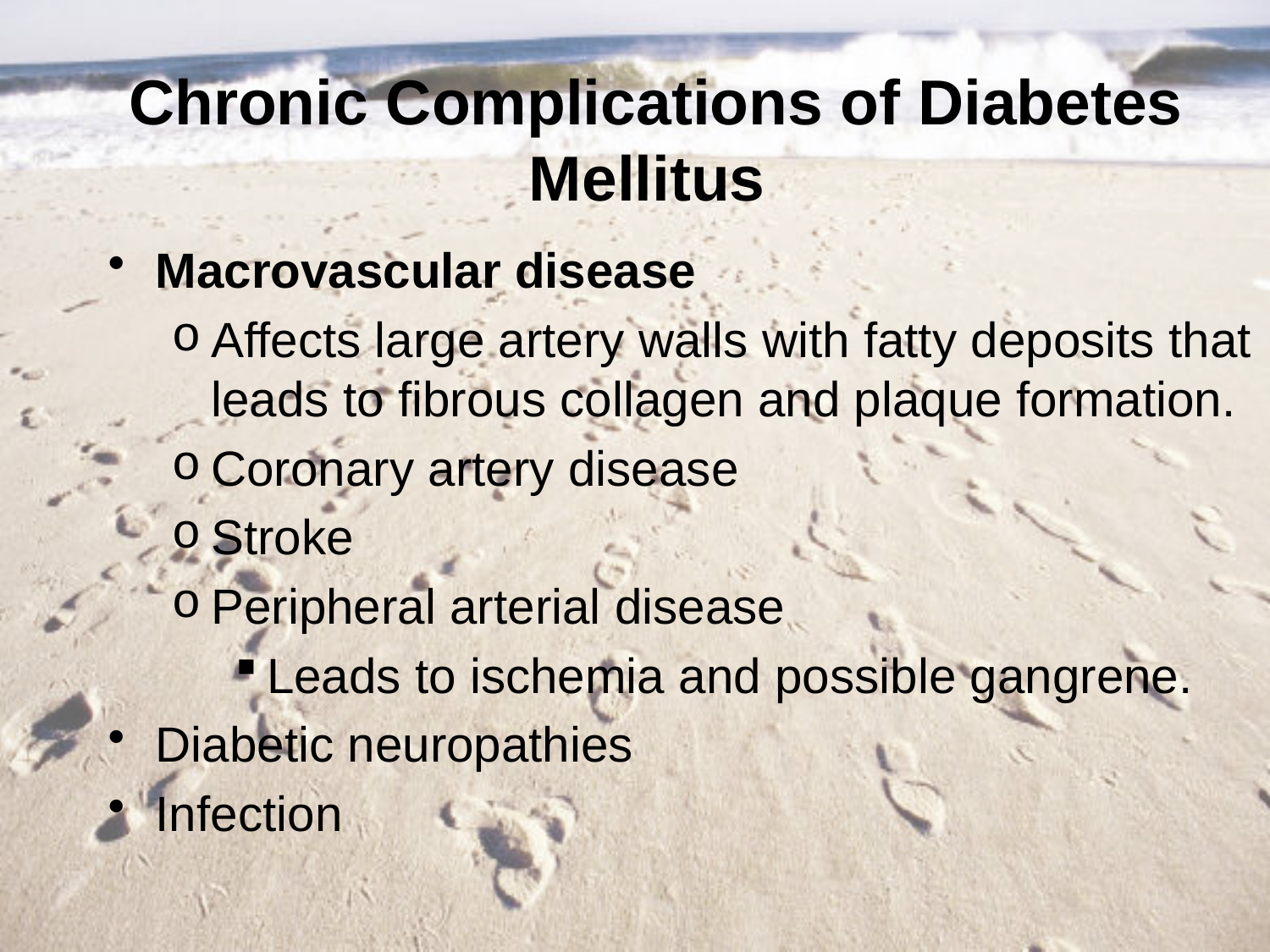

Chronic Complications of Diabetes Mellitus
Macrovascular disease
Affects large artery walls with fatty deposits that leads to fibrous collagen and plaque formation.
Coronary artery disease
Stroke
Peripheral arterial disease
Leads to ischemia and possible gangrene.
Diabetic neuropathies
Infection